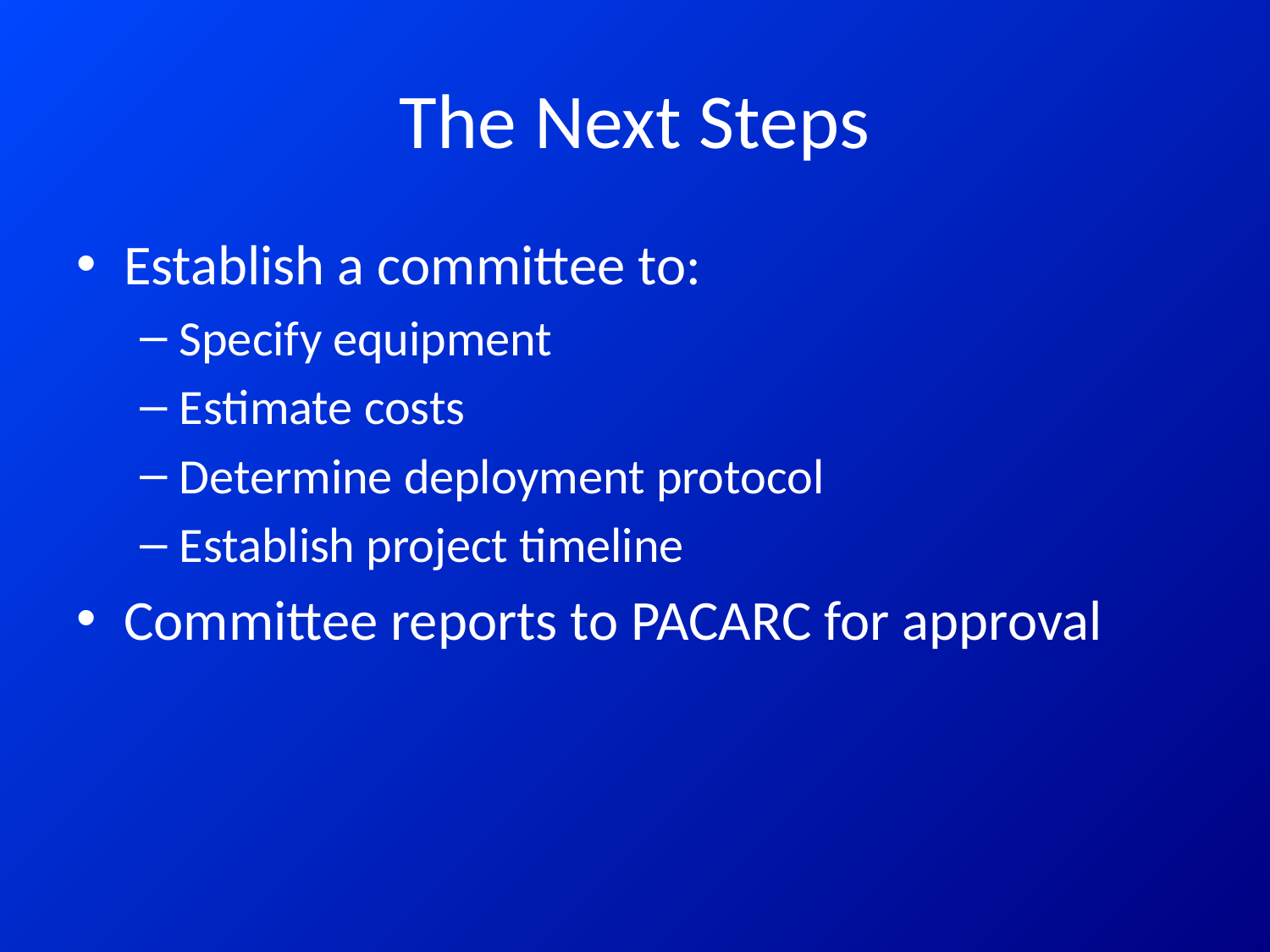

# The Next Steps
Establish a committee to:
Specify equipment
Estimate costs
Determine deployment protocol
Establish project timeline
Committee reports to PACARC for approval